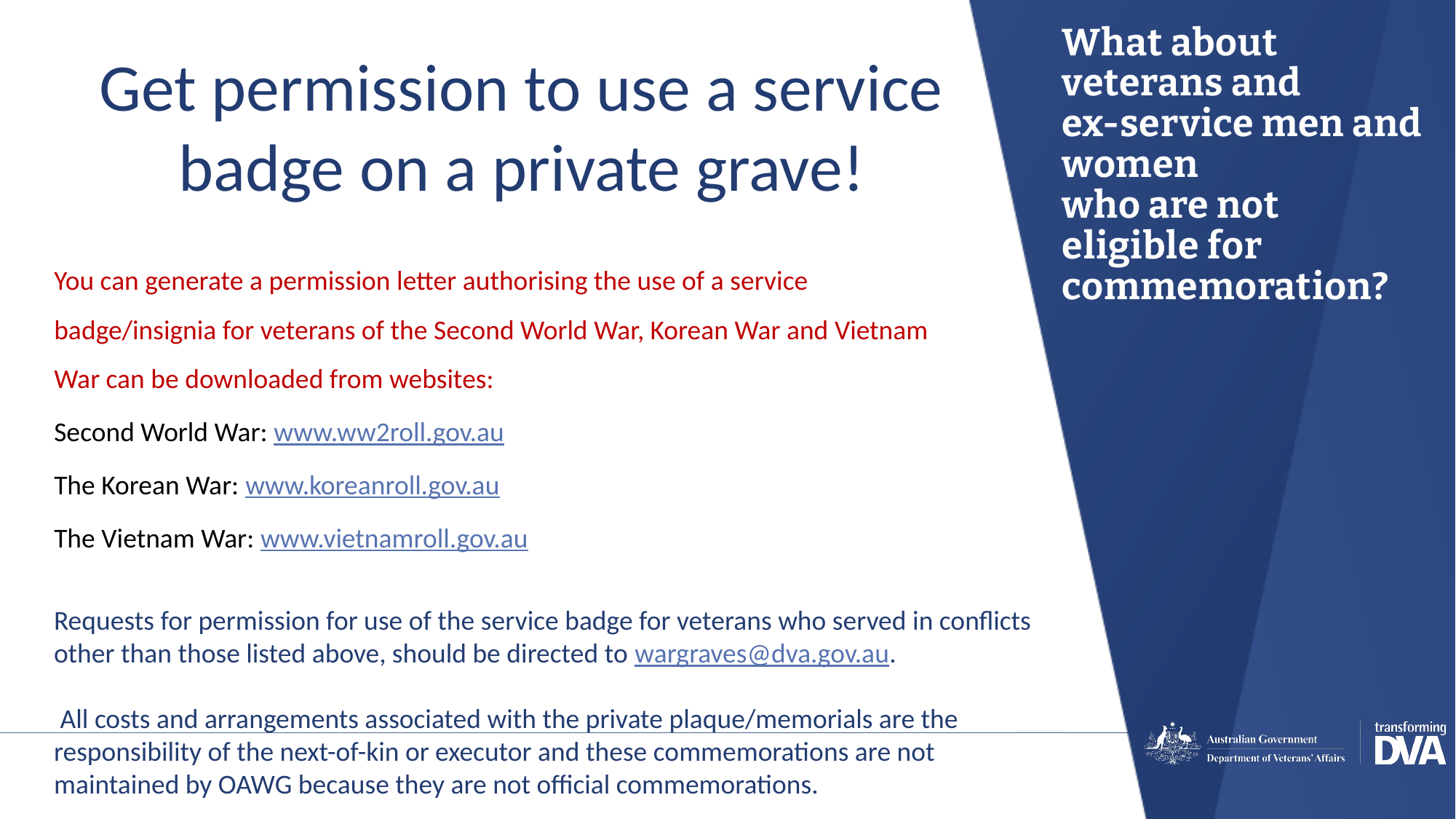

# What about veterans and ex-service men and women who are not eligible for commemoration?
Get permission to use a service badge on a private grave!
You can generate a permission letter authorising the use of a service badge/insignia for veterans of the Second World War, Korean War and Vietnam War can be downloaded from websites:
Second World War: www.ww2roll.gov.au
The Korean War: www.koreanroll.gov.au
The Vietnam War: www.vietnamroll.gov.au

Requests for permission for use of the service badge for veterans who served in conflicts other than those listed above, should be directed to wargraves@dva.gov.au.

 All costs and arrangements associated with the private plaque/memorials are the responsibility of the next-of-kin or executor and these commemorations are not maintained by OAWG because they are not official commemorations.